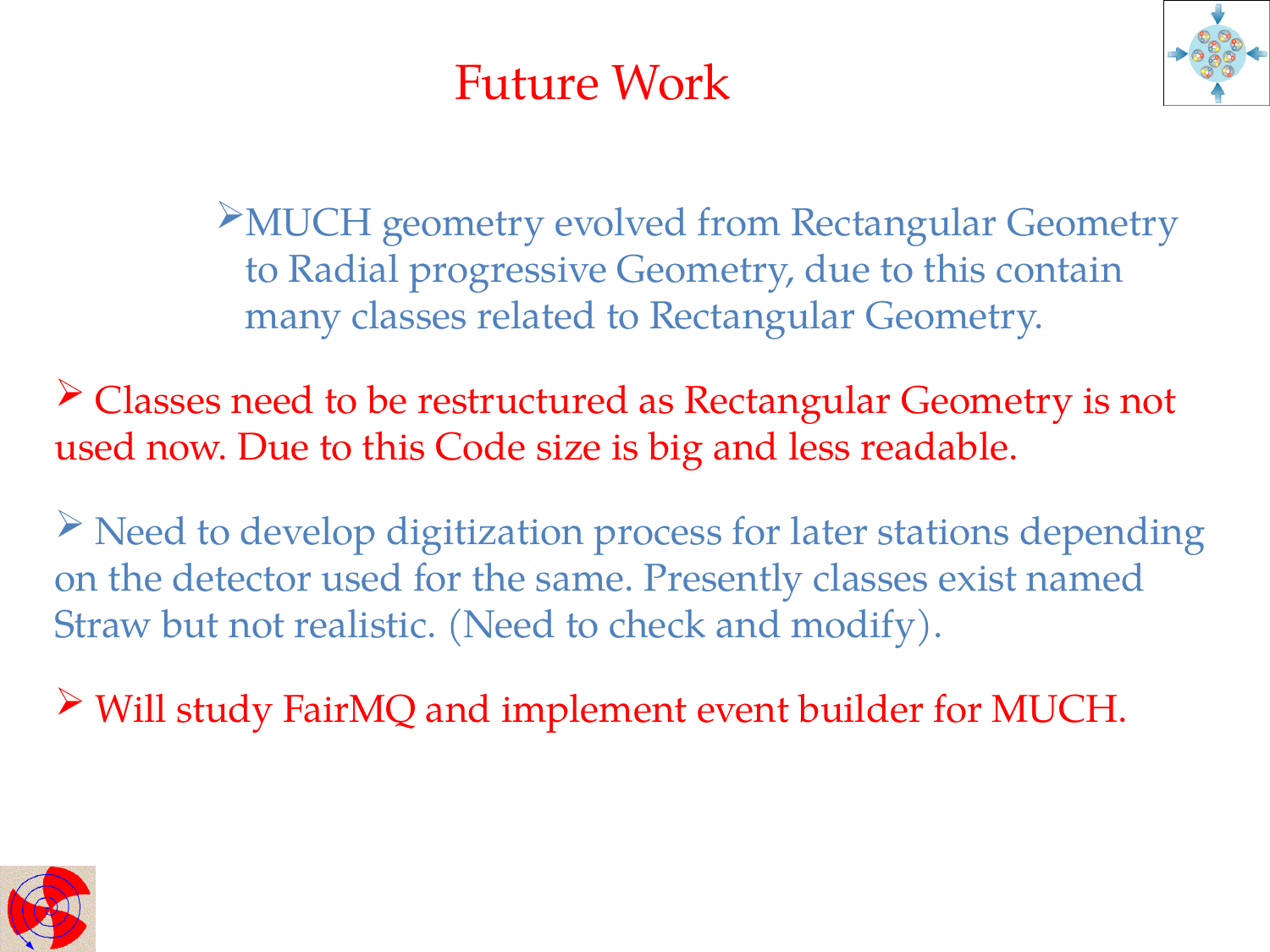

Future Work
MUCH geometry evolved from Rectangular Geometry to Radial progressive Geometry, due to this contain many classes related to Rectangular Geometry.

 Classes need to be restructured as Rectangular Geometry is not used now. Due to this Code size is big and less readable.

 Need to develop digitization process for later stations depending on the detector used for the same. Presently classes exist named Straw but not realistic. (Need to check and modify).

 Will study FairMQ and implement event builder for MUCH.